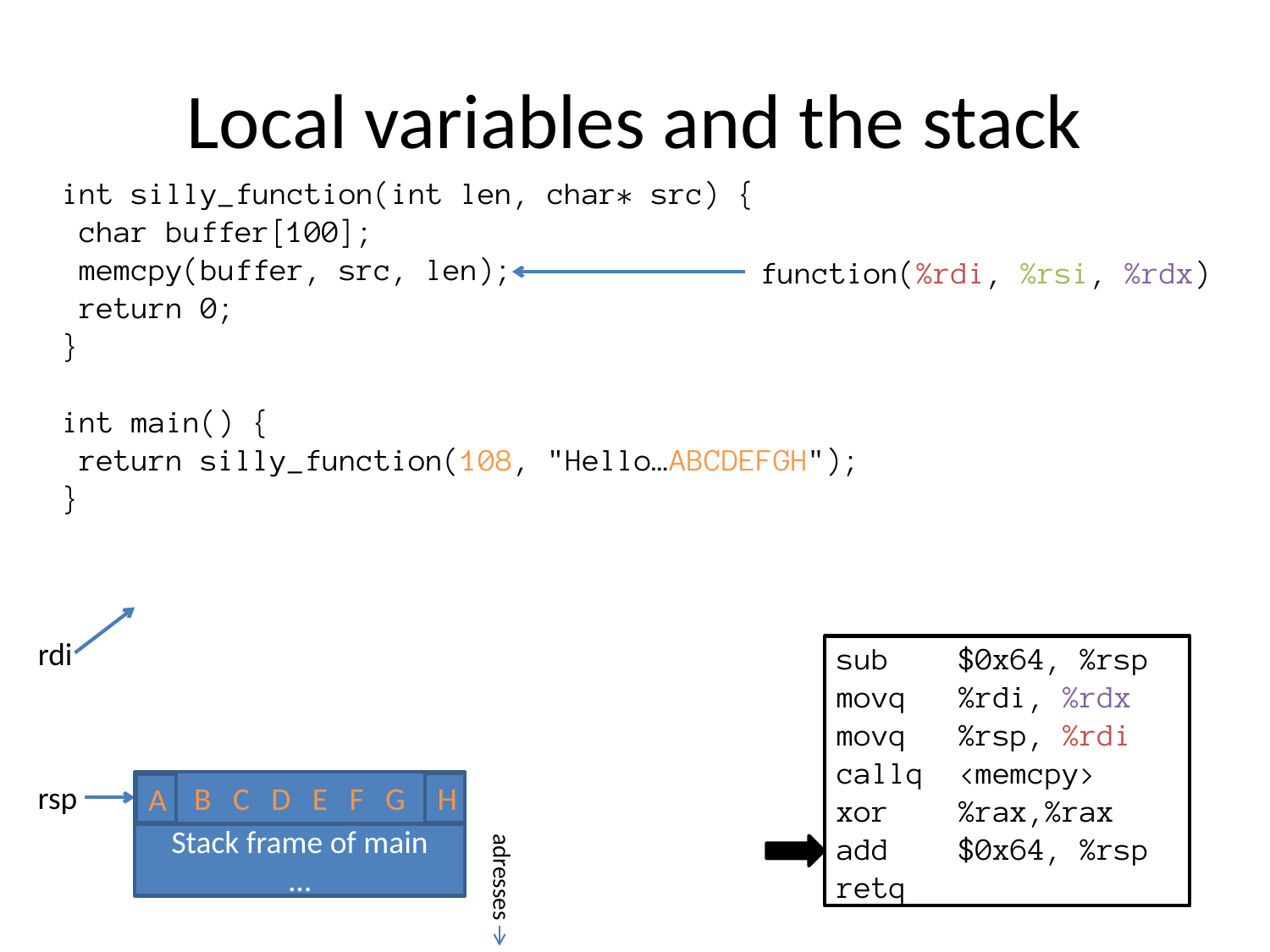

# Local variables and the stack
int silly_function(int len, char* src) {
 char buffer[100];
 memcpy(buffer, src, len);
 return 0;
}

int main() {
 return silly_function(108, "Hello…ABCDEFGH");
}

function(%rdi, %rsi, %rdx)
…
rdi
sub    $0x64, %rsp
movq   %rdi, %rdx
movq   %rsp, %rdi
callq  <memcpy>
xor    %rax,%rax
add    $0x64, %rsp
retq
rsp
B   C   D   E   F   G
H
A
Stack frame of main
…

adresses